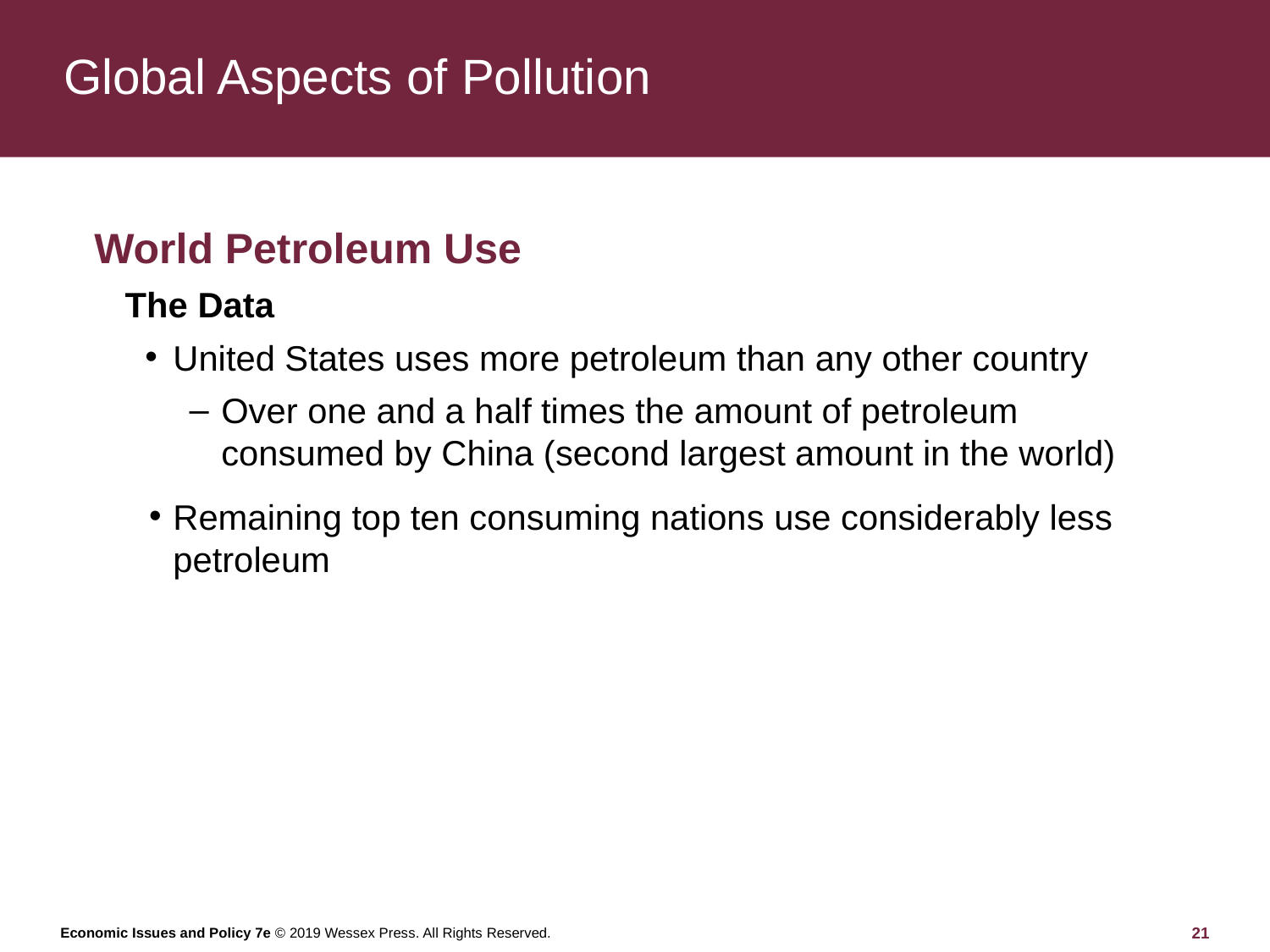

# Global Aspects of Pollution
World Petroleum Use
The Data
United States uses more petroleum than any other country
Over one and a half times the amount of petroleum consumed by China (second largest amount in the world)
Remaining top ten consuming nations use considerably less petroleum